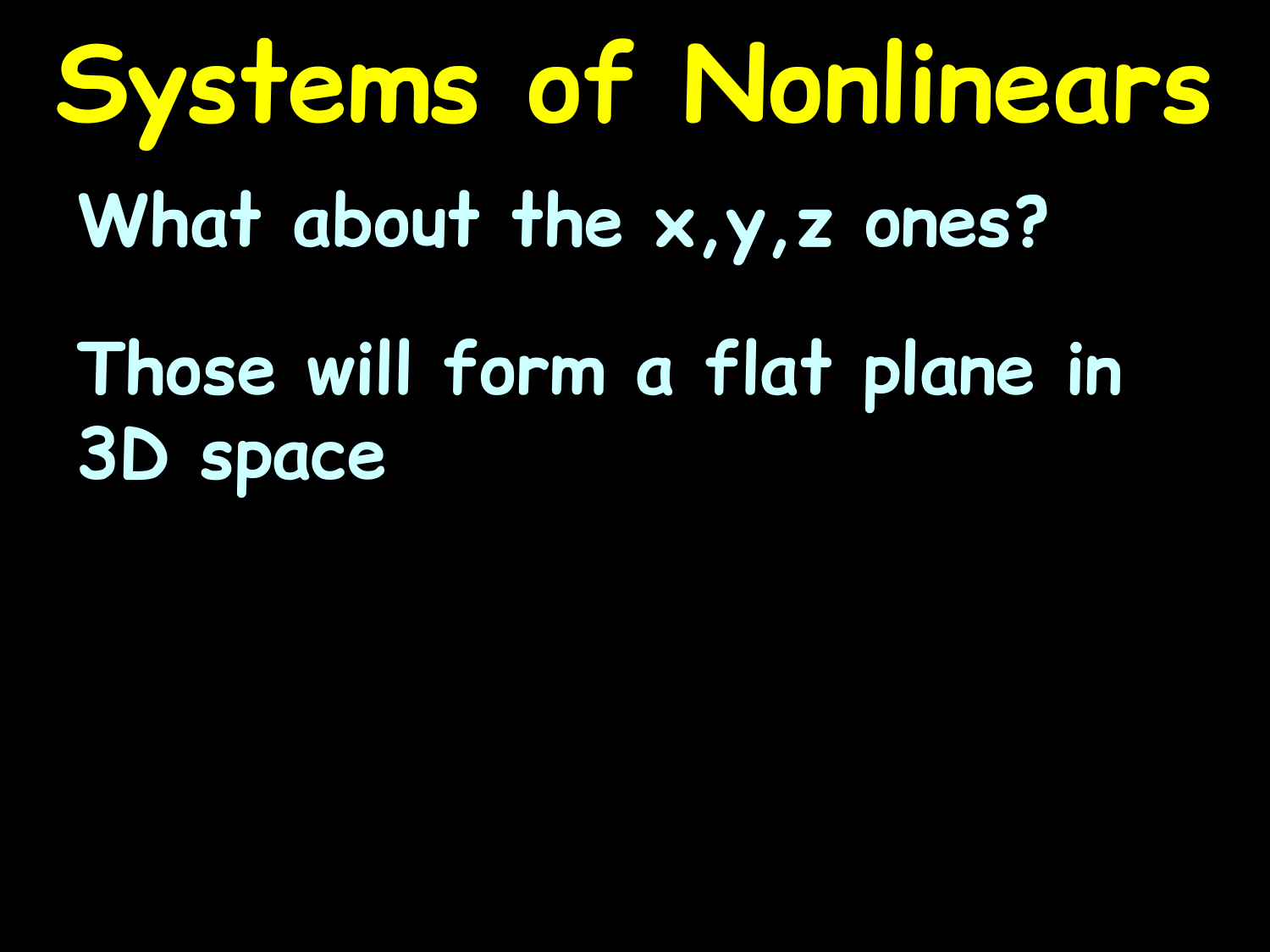

# Systems of Nonlinears
What about the x,y,z ones?

Those will form a flat plane in 3D space